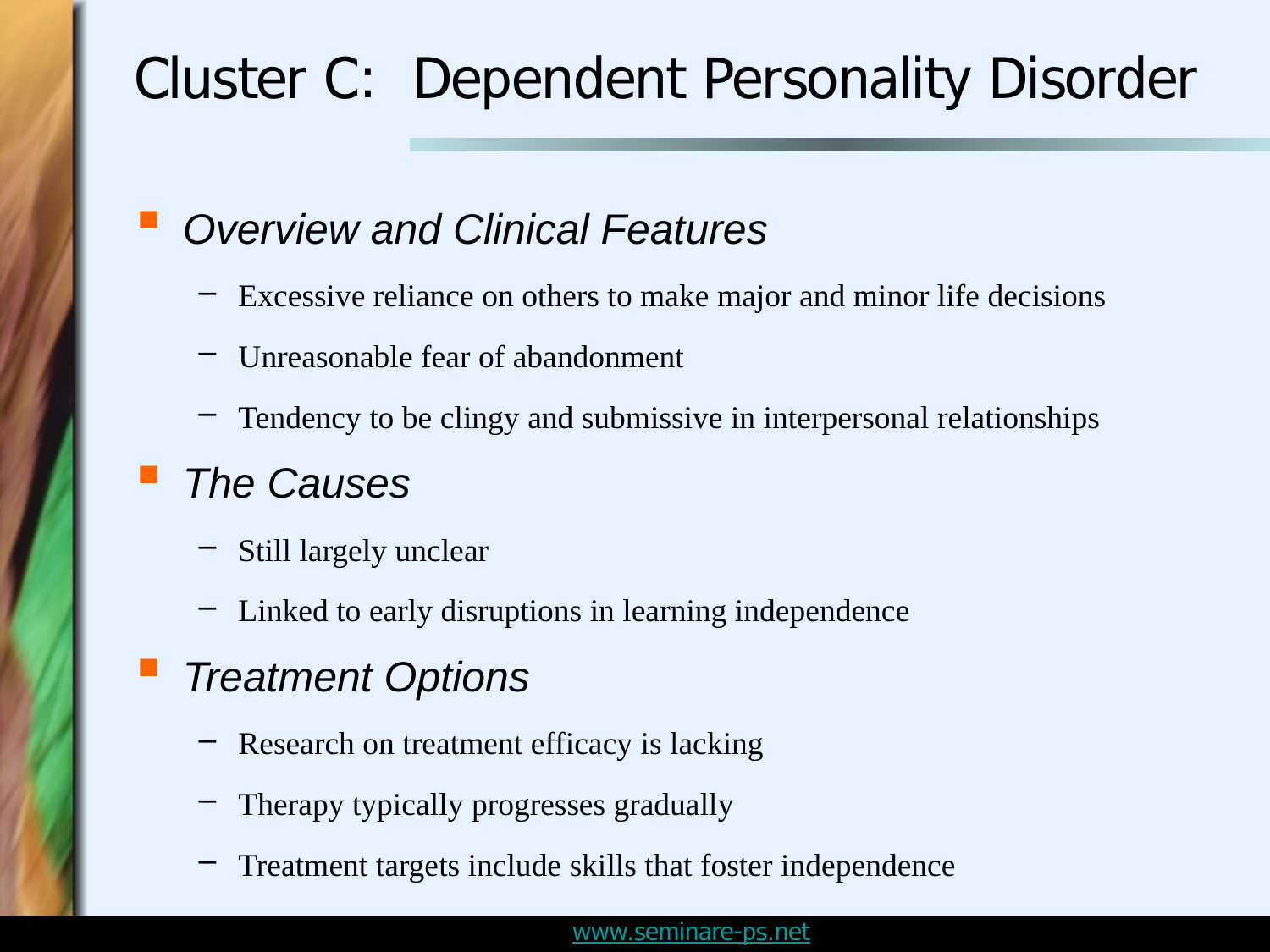

# Cluster C:  Dependent Personality Disorder
Overview and Clinical Features
Excessive reliance on others to make major and minor life decisions
Unreasonable fear of abandonment
Tendency to be clingy and submissive in interpersonal relationships
The Causes
Still largely unclear
Linked to early disruptions in learning independence
Treatment Options
Research on treatment efficacy is lacking
Therapy typically progresses gradually
Treatment targets include skills that foster independence